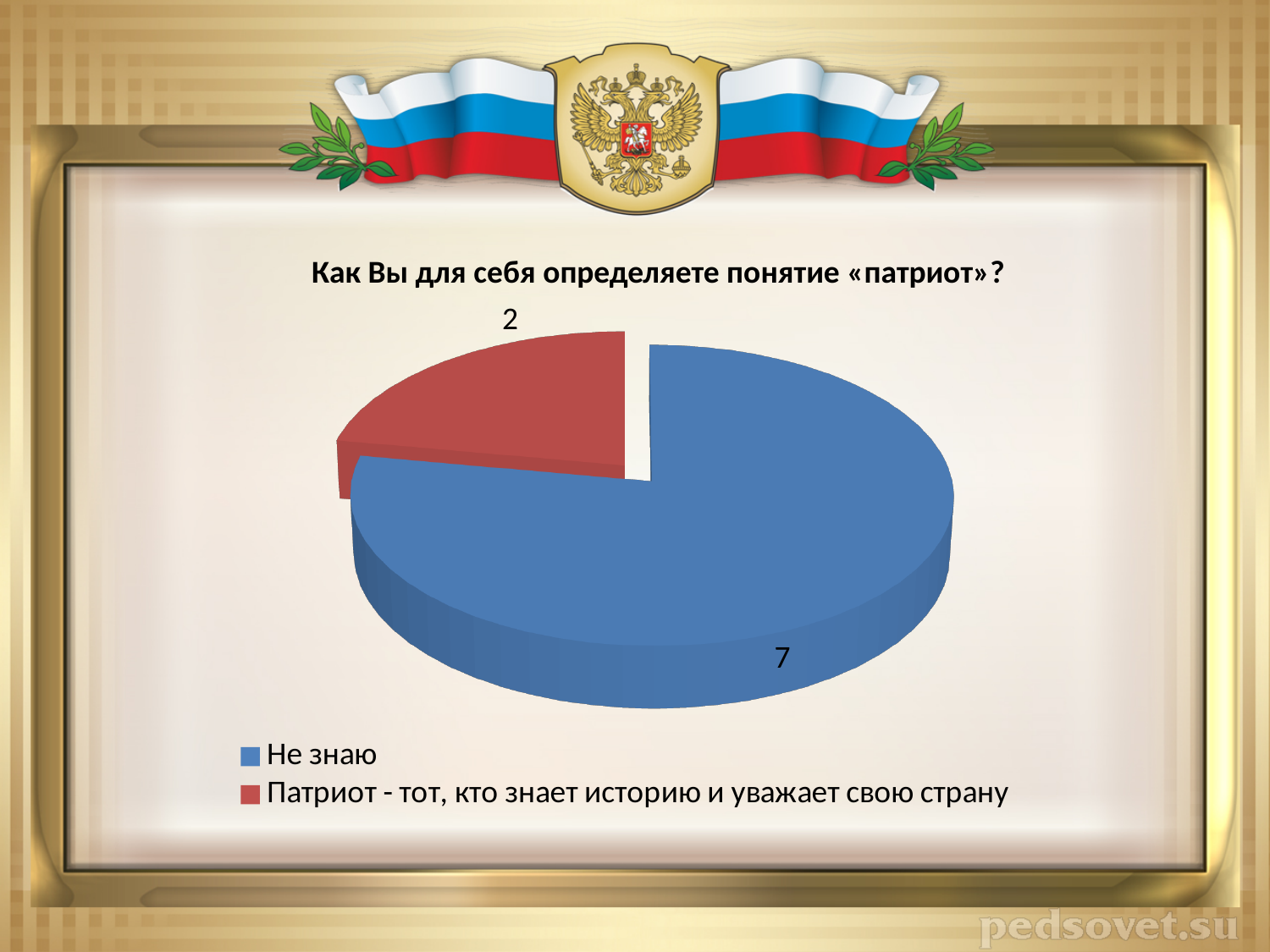

Как Вы для себя определяете понятие «патриот»?

[unsupported chart]